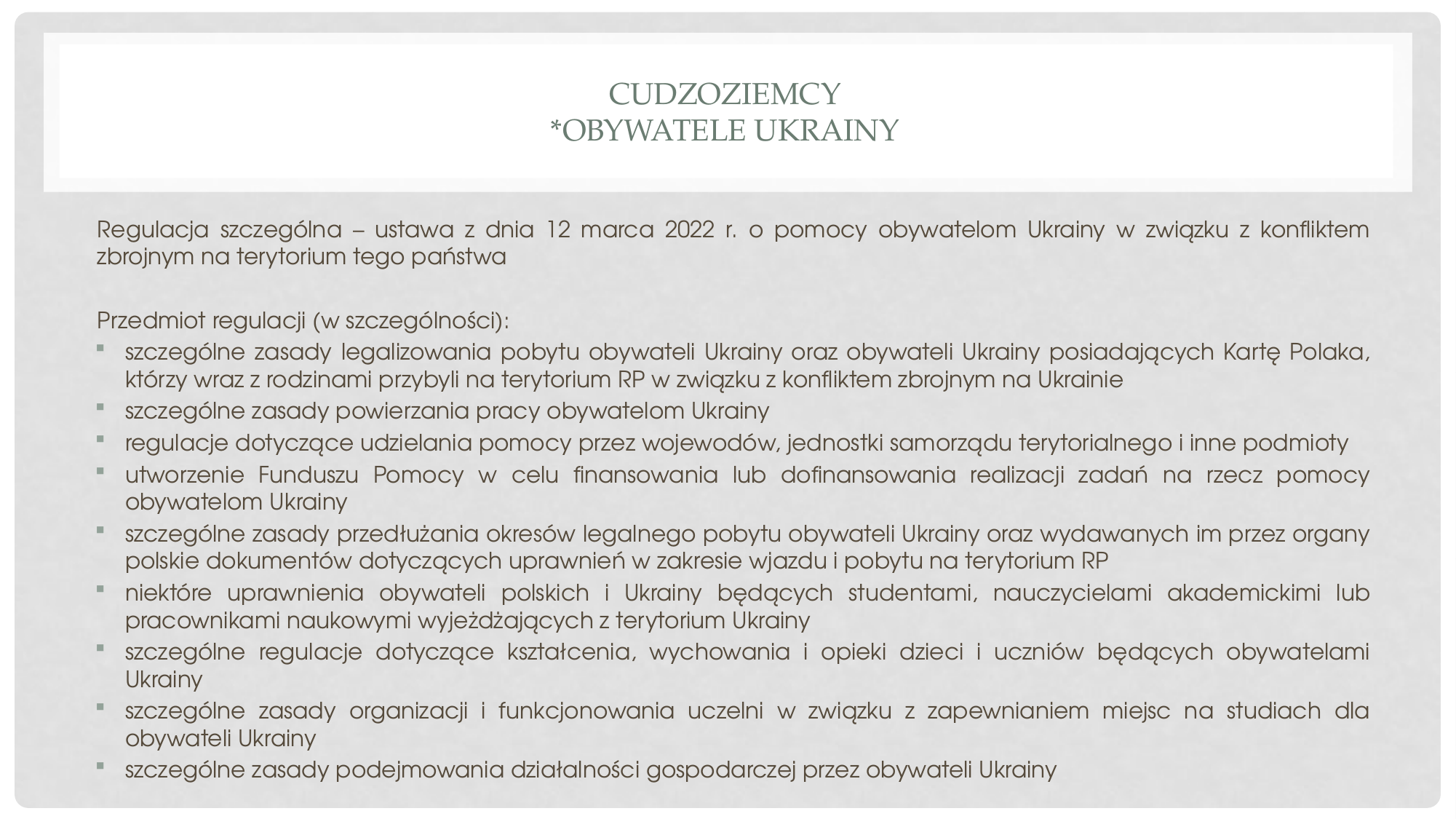

# Cudzoziemcy *obywatele Ukrainy
Regulacja szczególna – ustawa z dnia 12 marca 2022 r. o pomocy obywatelom Ukrainy w związku z konfliktem zbrojnym na terytorium tego państwa

Przedmiot regulacji (w szczególności):
szczególne zasady legalizowania pobytu obywateli Ukrainy oraz obywateli Ukrainy posiadających Kartę Polaka, którzy wraz z rodzinami przybyli na terytorium RP w związku z konfliktem zbrojnym na Ukrainie
szczególne zasady powierzania pracy obywatelom Ukrainy
regulacje dotyczące udzielania pomocy przez wojewodów, jednostki samorządu terytorialnego i inne podmioty
utworzenie Funduszu Pomocy w celu finansowania lub dofinansowania realizacji zadań na rzecz pomocy obywatelom Ukrainy
szczególne zasady przedłużania okresów legalnego pobytu obywateli Ukrainy oraz wydawanych im przez organy polskie dokumentów dotyczących uprawnień w zakresie wjazdu i pobytu na terytorium RP
niektóre uprawnienia obywateli polskich i Ukrainy będących studentami, nauczycielami akademickimi lub pracownikami naukowymi wyjeżdżających z terytorium Ukrainy
szczególne regulacje dotyczące kształcenia, wychowania i opieki dzieci i uczniów będących obywatelami Ukrainy
szczególne zasady organizacji i funkcjonowania uczelni w związku z zapewnianiem miejsc na studiach dla obywateli Ukrainy
szczególne zasady podejmowania działalności gospodarczej przez obywateli Ukrainy